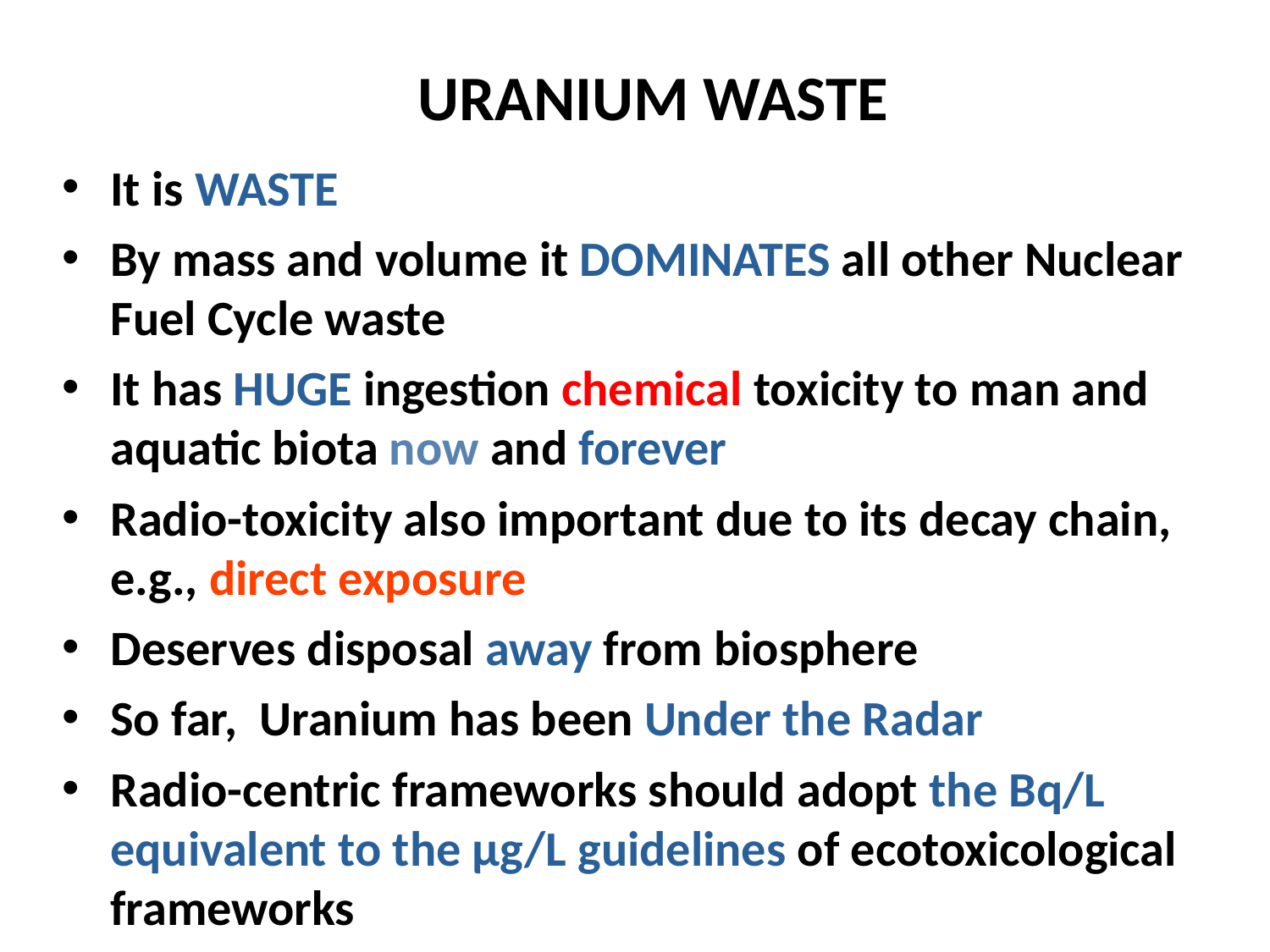

# URANIUM WASTE
It is WASTE
By mass and volume it DOMINATES all other Nuclear Fuel Cycle waste
It has HUGE ingestion chemical toxicity to man and aquatic biota now and forever
Radio-toxicity also important due to its decay chain, e.g., direct exposure
Deserves disposal away from biosphere
So far,  Uranium has been Under the Radar
Radio-centric frameworks should adopt the Bq/L  equivalent to the µg/L guidelines of ecotoxicological frameworks